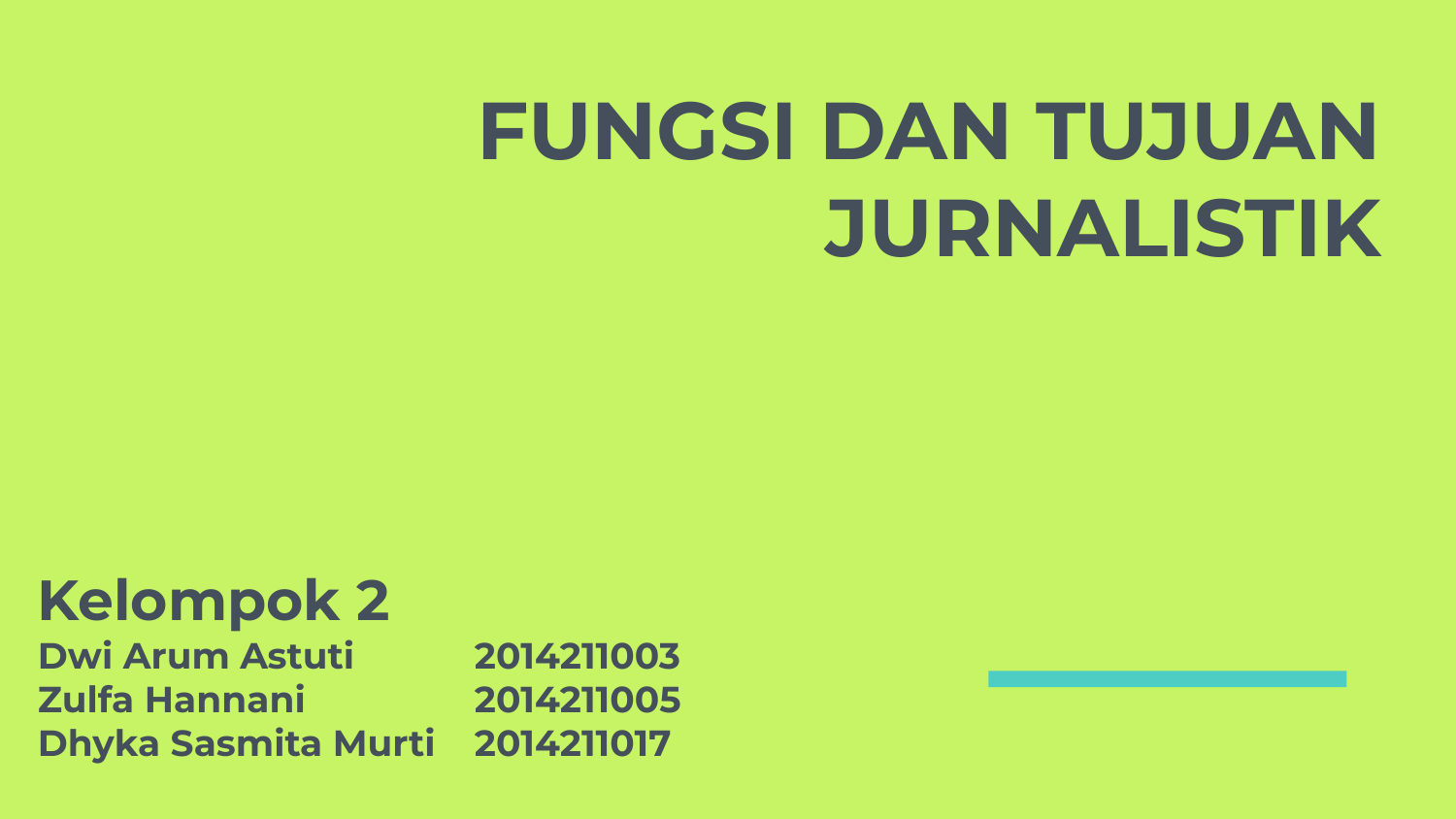

# FUNGSI DAN TUJUAN JURNALISTIK
Kelompok 2
Dwi Arum Astuti	2014211003
Zulfa Hannani		2014211005
Dhyka Sasmita Murti	2014211017